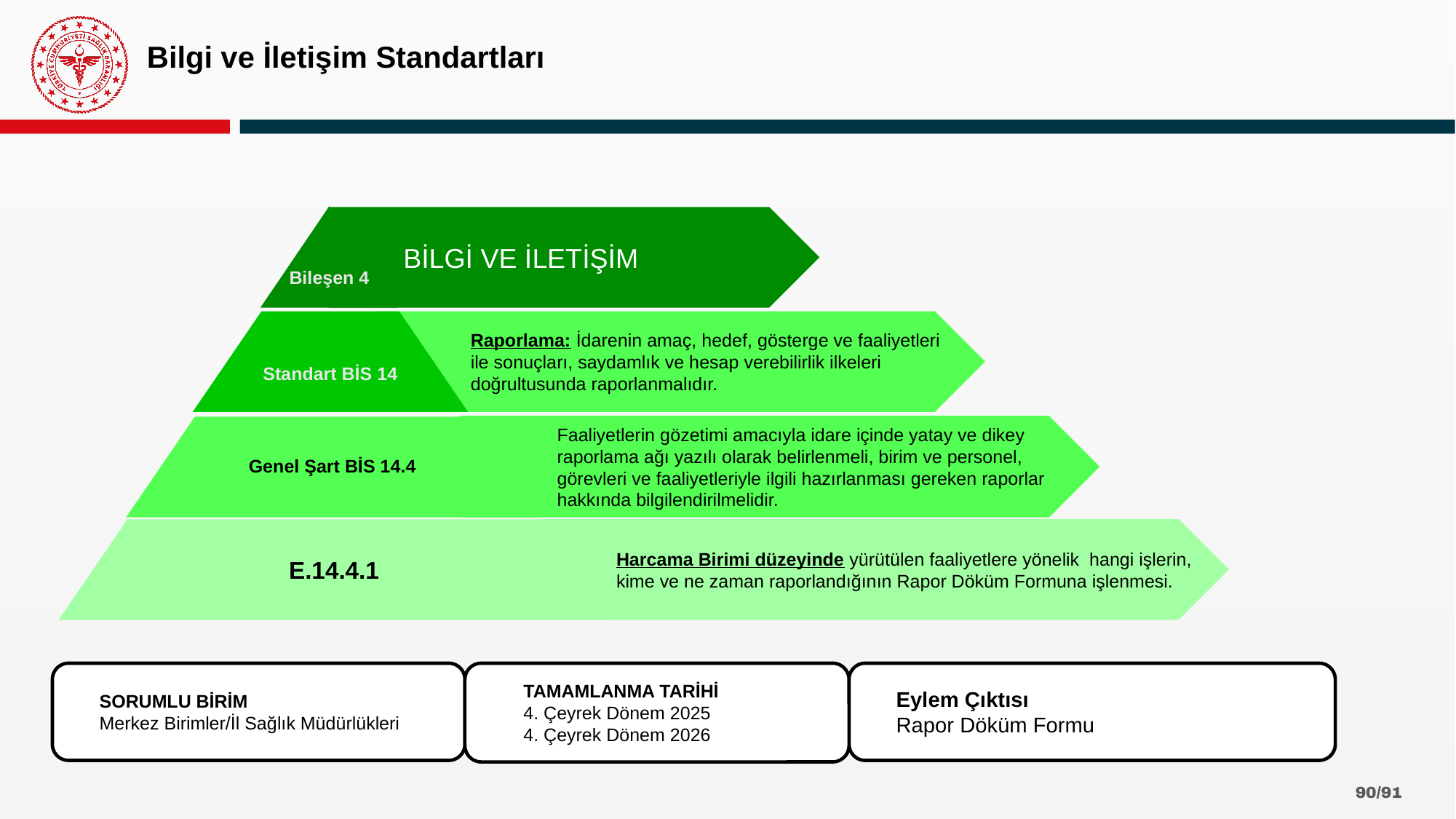

Bilgi ve İletişim Standartları

Bileşen 4
BİLGİ VE İLETİŞİM

Standart BİS 14
Raporlama: İdarenin amaç, hedef, gösterge ve faaliyetleri ile sonuçları, saydamlık ve hesap verebilirlik ilkeleri doğrultusunda raporlanmalıdır.
Faaliyetlerin gözetimi amacıyla idare içinde yatay ve dikey raporlama ağı yazılı olarak belirlenmeli, birim ve personel, görevleri ve faaliyetleriyle ilgili hazırlanması gereken raporlar hakkında bilgilendirilmelidir.
Genel Şart BİS 14.4
Harcama Birimi düzeyinde yürütülen faaliyetlere yönelik  hangi işlerin, kime ve ne zaman raporlandığının Rapor Döküm Formuna işlenmesi.
E.14.4.1
Eylem Çıktısı
Rapor Döküm Formu
SORUMLU BİRİM
Merkez Birimler/İl Sağlık Müdürlükleri
TAMAMLANMA TARİHİ
4. Çeyrek Dönem 2025
4. Çeyrek Dönem 2026